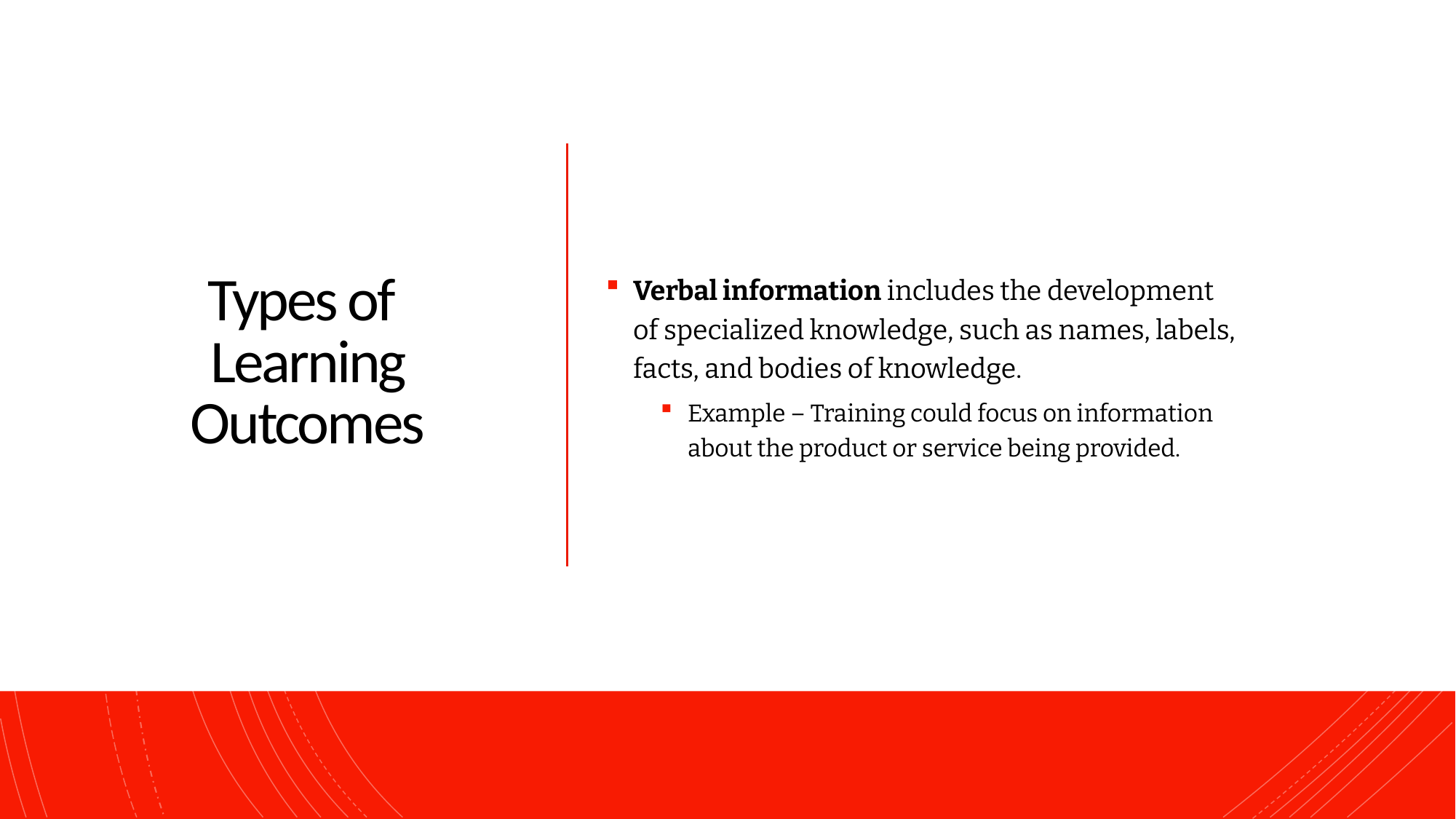

# Types of Learning Outcomes
Verbal information includes the development of specialized knowledge, such as names, labels, facts, and bodies of knowledge.
Example – Training could focus on information about the product or service being provided.